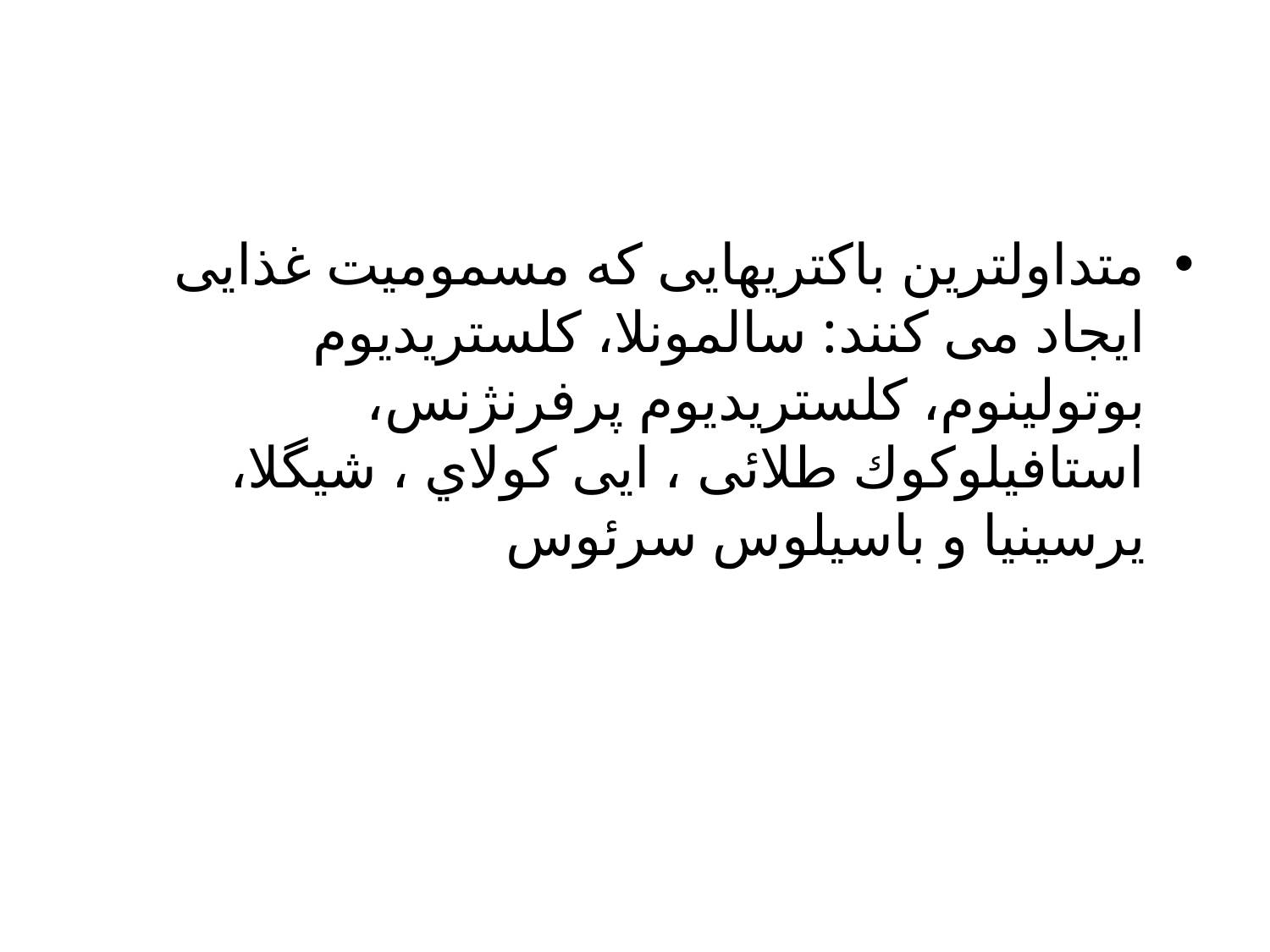

متداولترین باکتریهایی که مسمومیت غذایی ایجاد می کنند: سالمونلا، کلستریدیوم بوتولینوم، کلستریدیوم پرفرنژنس، استافیلوکوك طلائی ، ایی کولاي ، شیگلا، یرسینیا و باسیلوس سرئوس